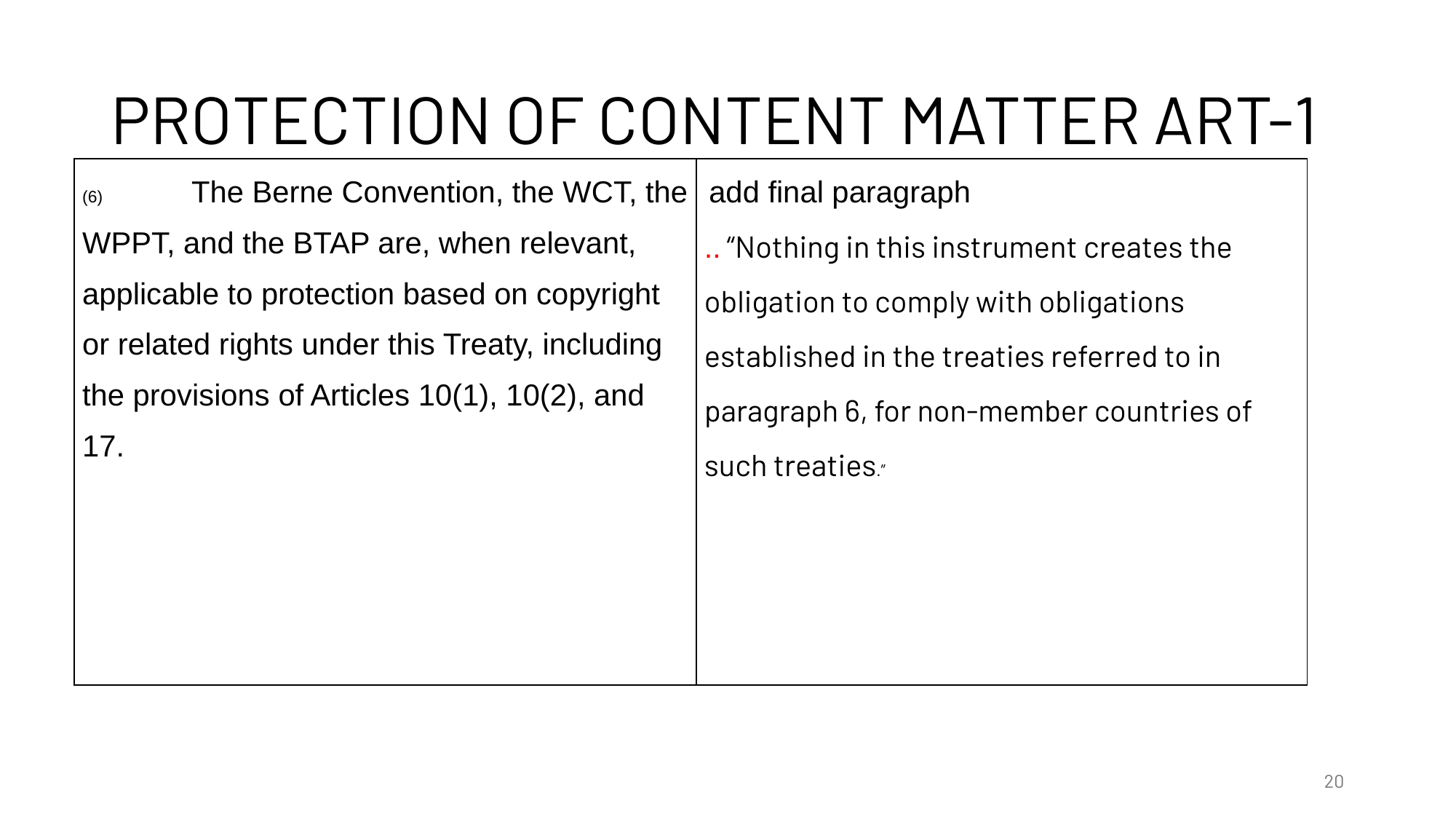

# PROTECTION OF CONTENT MATTER ART-1
| (6) The Berne Convention, the WCT, the WPPT, and the BTAP are, when relevant, applicable to protection based on copyright or related rights under this Treaty, including the provisions of Articles 10(1), 10(2), and 17. | add final paragraph .. “Nothing in this instrument creates the obligation to comply with obligations established in the treaties referred to in paragraph 6, for non-member countries of such treaties.” |
| --- | --- |
20